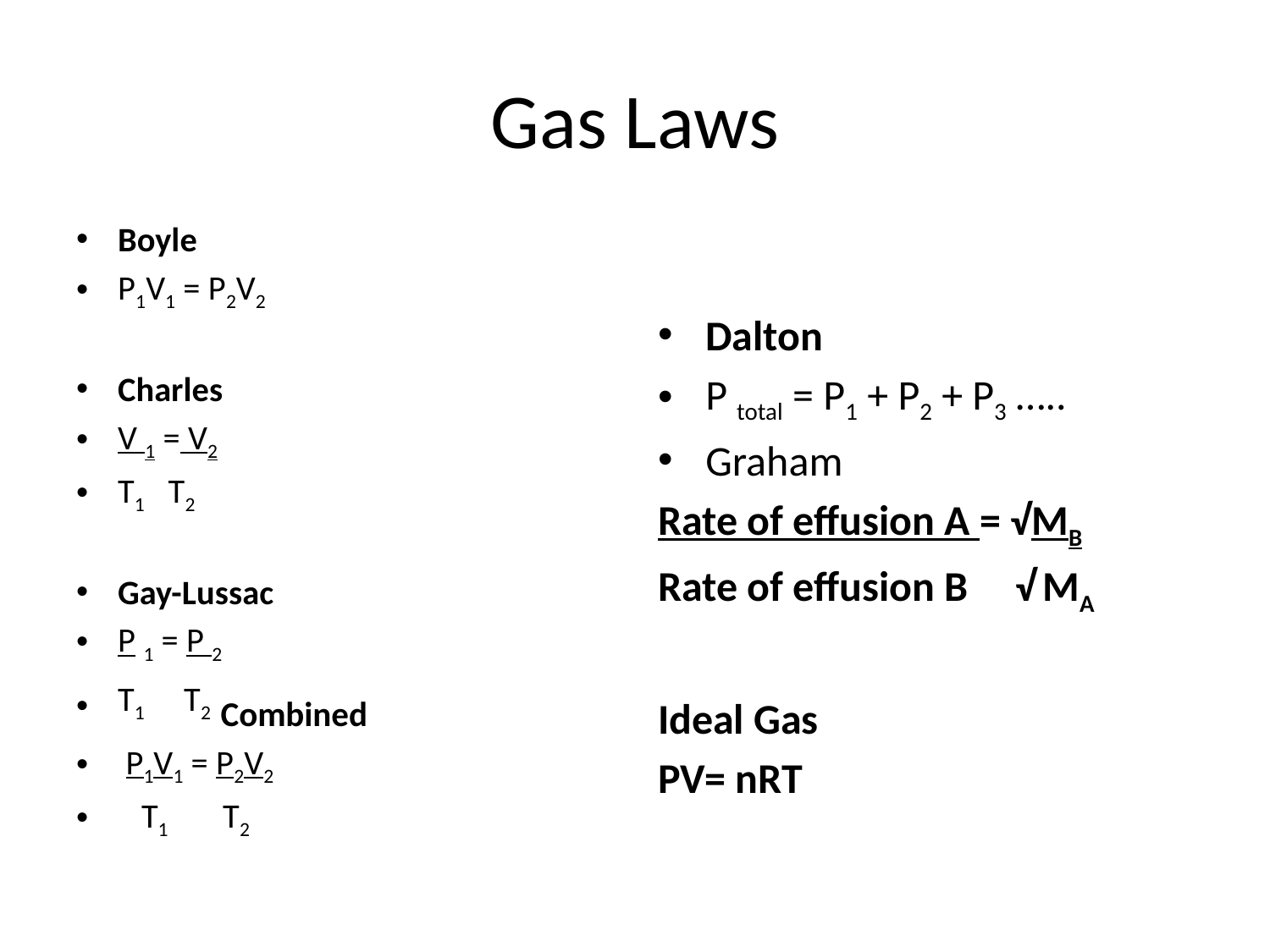

# Gas Laws
Boyle
P1V1 = P2V2

Charles
V 1 = V2
T1   T2

Gay-Lussac
P 1 = P 2
T1     T2							Combined
 P1V1 = P2V2
   T1       T2

Dalton
P total = P1 + P2 + P3 …..
Graham
Rate of effusion A = √MB
Rate of effusion B     √ MA

Ideal Gas
PV= nRT